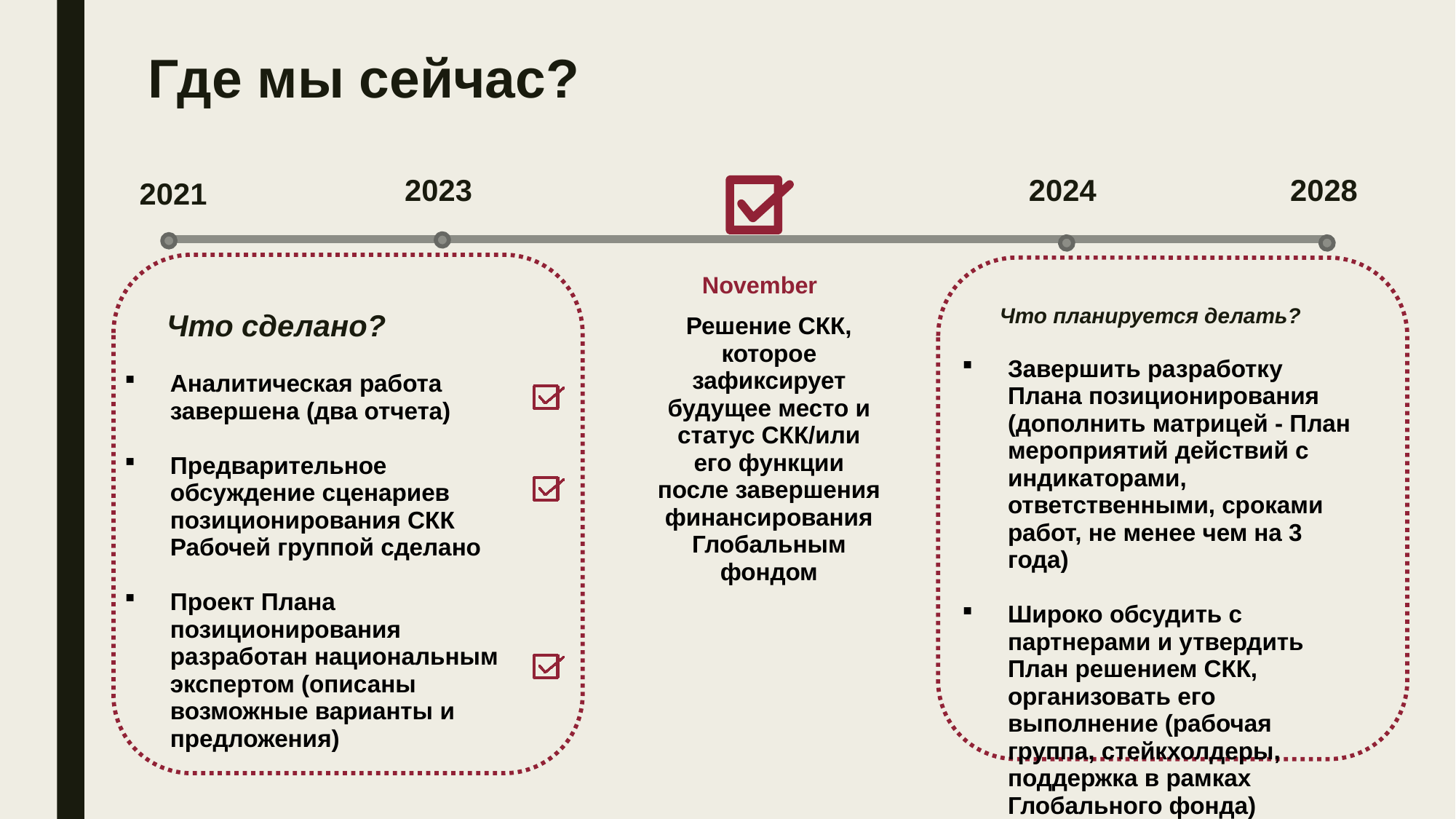

# Где мы сейчас?
2023
2024
2028
2021

November

Что планируется делать?

Что сделано?

Решение СКК, которое зафиксирует будущее место и статус СКК/или его функции после завершения финансирования Глобальным фондом

Аналитическая работа завершена (два отчета)

Предварительное обсуждение сценариев позиционирования СКК Рабочей группой сделано

Проект Плана позиционирования разработан национальным экспертом (описаны возможные варианты и предложения)

Завершить разработку Плана позиционирования  (дополнить матрицей - План мероприятий действий с индикаторами, ответственными, сроками работ, не менее чем на 3 года)

Широко обсудить с партнерами и утвердить План решением СКК, организовать его выполнение (рабочая группа, стейкхолдеры, поддержка в рамках Глобального фонда)